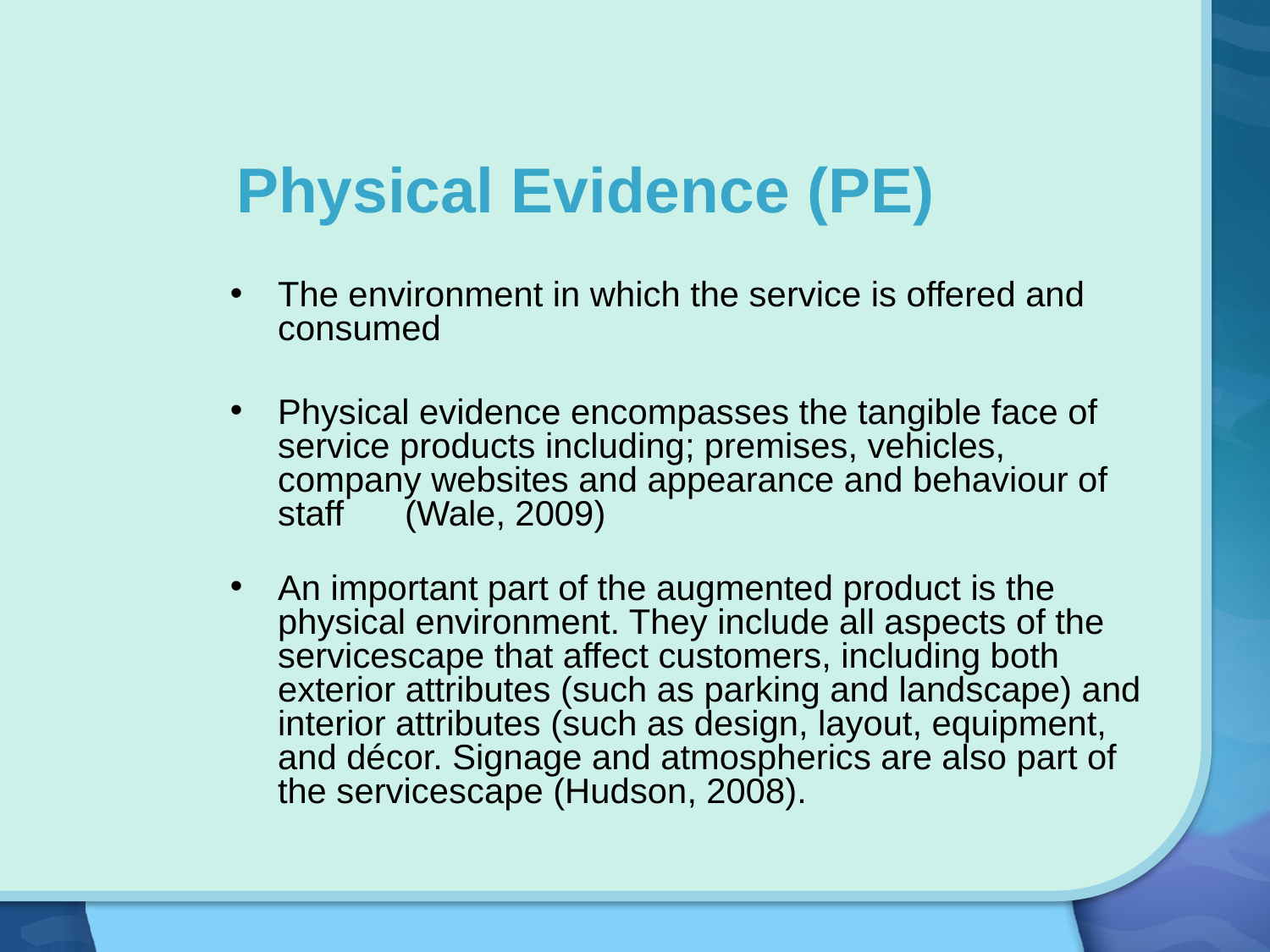

Physical Evidence (PE)
The environment in which the service is offered and consumed
Physical evidence encompasses the tangible face of service products including; premises, vehicles, company websites and appearance and behaviour of staff 	(Wale, 2009)
An important part of the augmented product is the physical environment. They include all aspects of the servicescape that affect customers, including both exterior attributes (such as parking and landscape) and interior attributes (such as design, layout, equipment, and décor. Signage and atmospherics are also part of the servicescape (Hudson, 2008).